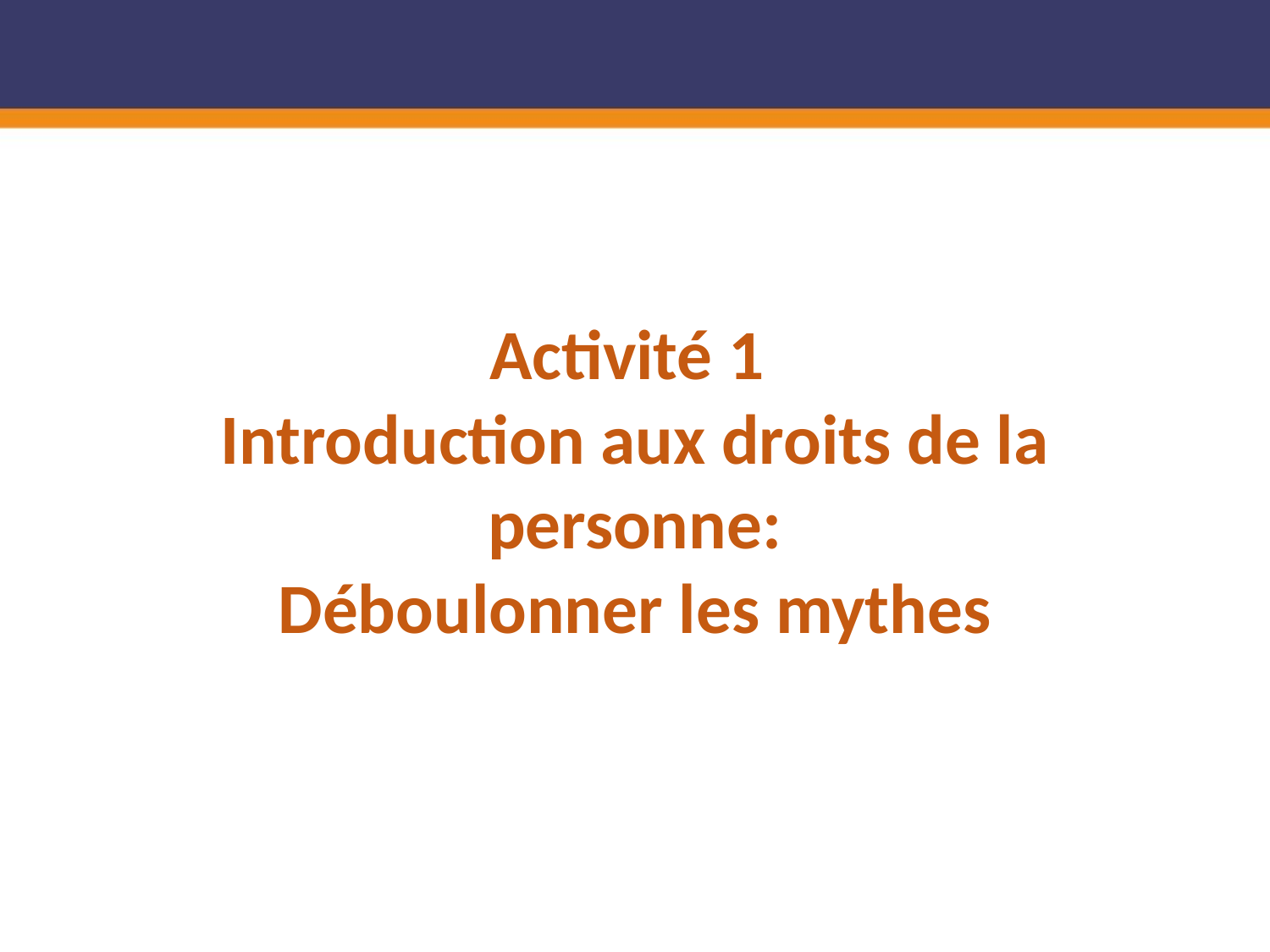

Activité 1
Introduction aux droits de la personne:
Déboulonner les mythes